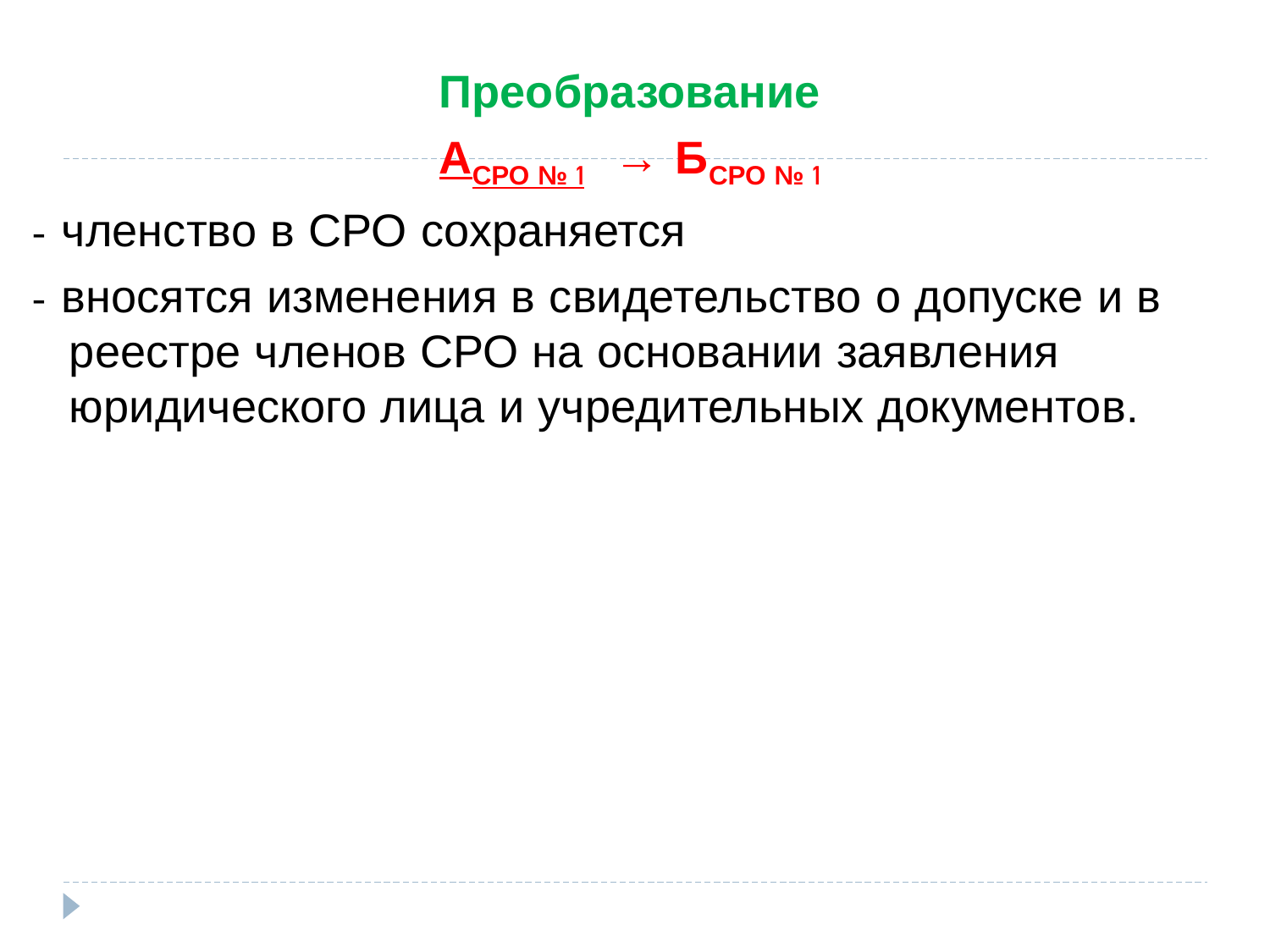

Преобразование
АСРО № 1  → БСРО № 1
- членство в СРО сохраняется
- вносятся изменения в свидетельство о допуске и в реестре членов СРО на основании заявления юридического лица и учредительных документов.